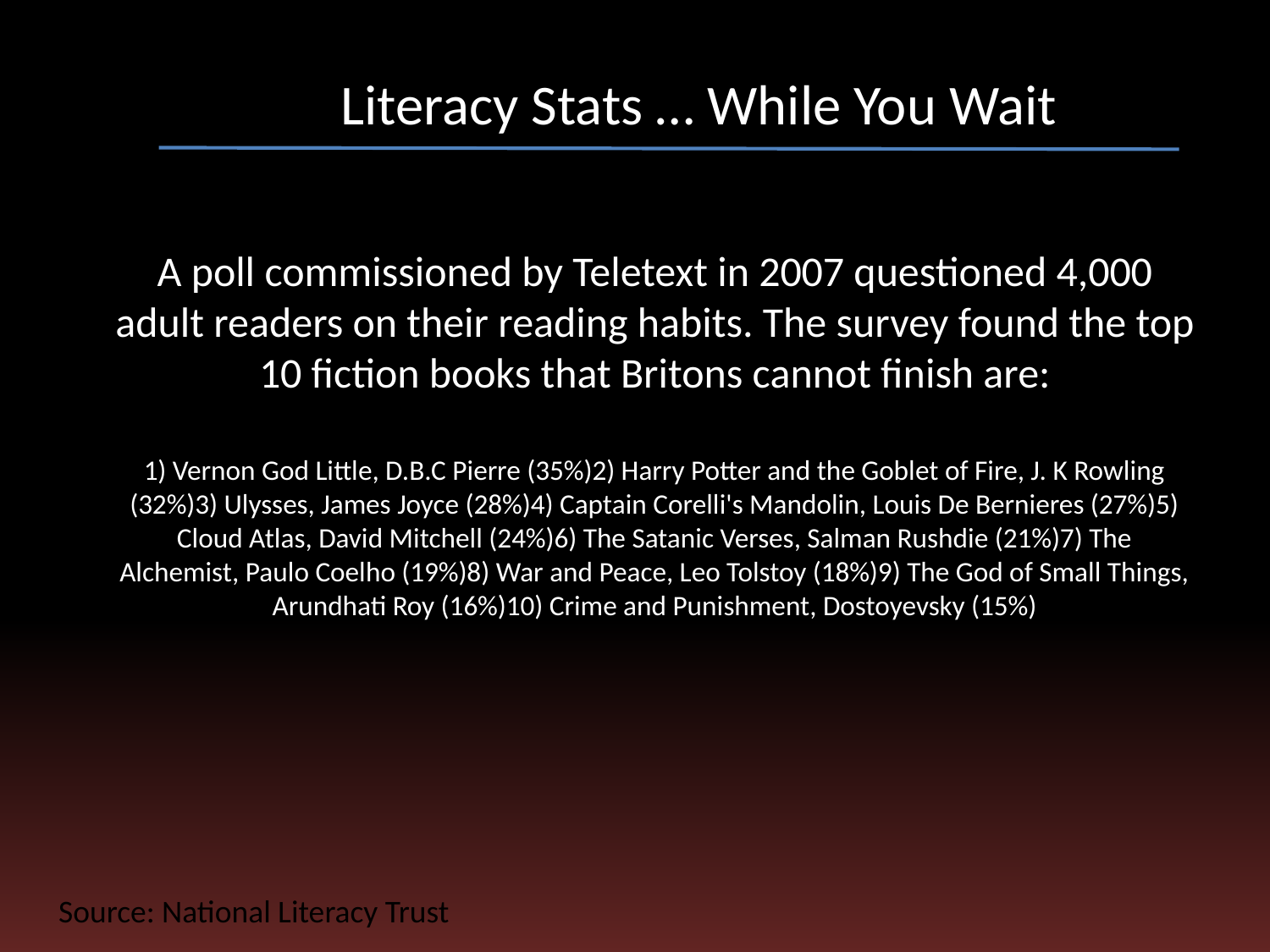

# Literacy Stats … While You Wait
A poll commissioned by Teletext in 2007 questioned 4,000 adult readers on their reading habits. The survey found the top 10 fiction books that Britons cannot finish are:

1) Vernon God Little, D.B.C Pierre (35%) 2) Harry Potter and the Goblet of Fire, J. K Rowling (32%) 3) Ulysses, James Joyce (28%) 4) Captain Corelli's Mandolin, Louis De Bernieres (27%) 5) Cloud Atlas, David Mitchell (24%) 6) The Satanic Verses, Salman Rushdie (21%) 7) The Alchemist, Paulo Coelho (19%) 8) War and Peace, Leo Tolstoy (18%) 9) The God of Small Things, Arundhati Roy (16%) 10) Crime and Punishment, Dostoyevsky (15%)
Source: National Literacy Trust